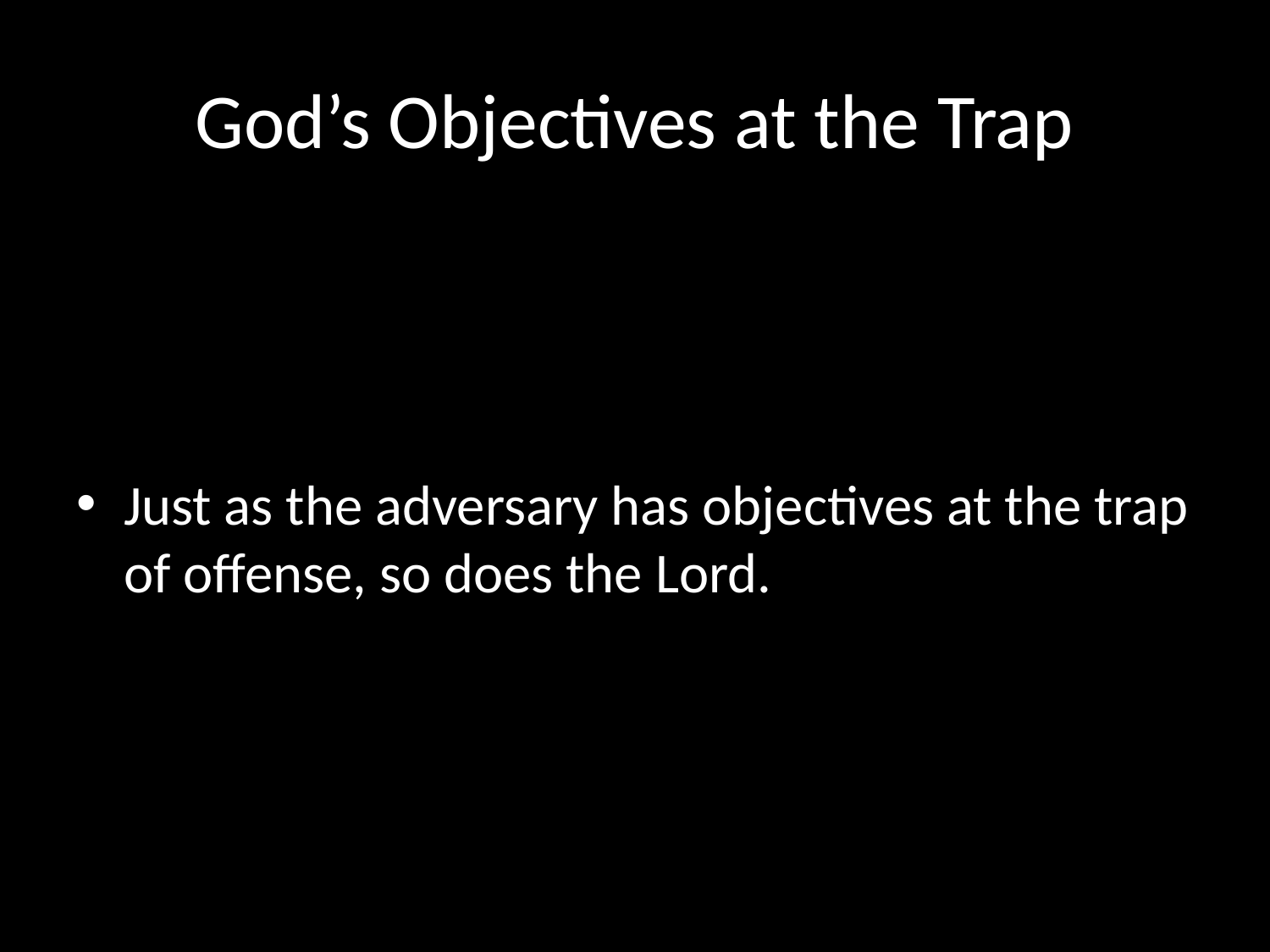

# God’s Objectives at the Trap
Just as the adversary has objectives at the trap of offense, so does the Lord.